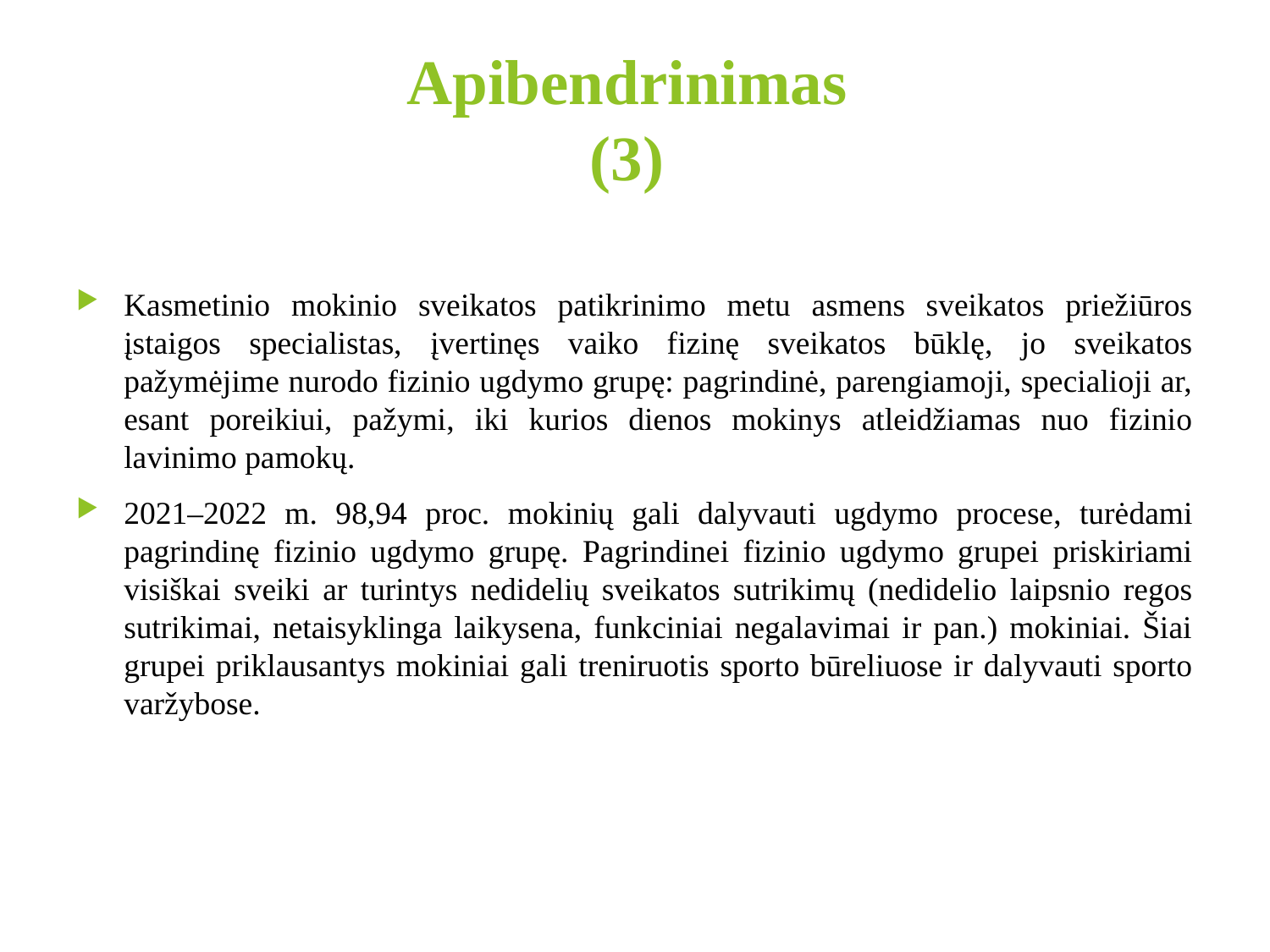

# Apibendrinimas (3)

Kasmetinio mokinio sveikatos patikrinimo metu asmens sveikatos priežiūros įstaigos specialistas, įvertinęs vaiko fizinę sveikatos būklę, jo sveikatos pažymėjime nurodo fizinio ugdymo grupę: pagrindinė, parengiamoji, specialioji ar, esant poreikiui, pažymi, iki kurios dienos mokinys atleidžiamas nuo fizinio lavinimo pamokų.
2021–2022 m. 98,94 proc. mokinių gali dalyvauti ugdymo procese, turėdami pagrindinę fizinio ugdymo grupę. Pagrindinei fizinio ugdymo grupei priskiriami visiškai sveiki ar turintys nedidelių sveikatos sutrikimų (nedidelio laipsnio regos sutrikimai, netaisyklinga laikysena, funkciniai negalavimai ir pan.) mokiniai. Šiai grupei priklausantys mokiniai gali treniruotis sporto būreliuose ir dalyvauti sporto varžybose.